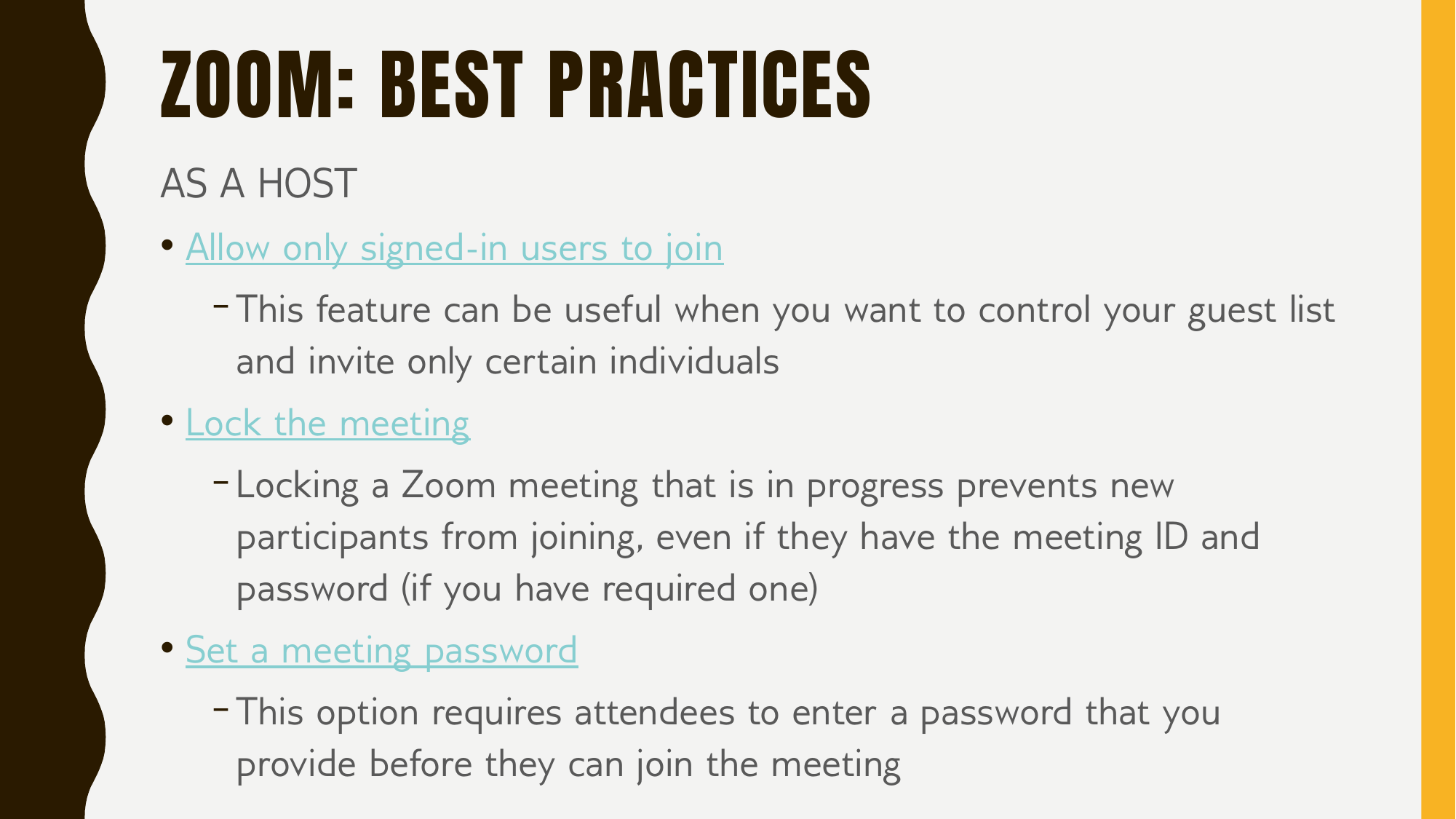

# Zoom: Best Practices
AS A HOST
Allow only signed-in users to join
This feature can be useful when you want to control your guest list and invite only certain individuals
Lock the meeting
Locking a Zoom meeting that is in progress prevents new participants from joining, even if they have the meeting ID and password (if you have required one)
Set a meeting password
This option requires attendees to enter a password that you provide before they can join the meeting